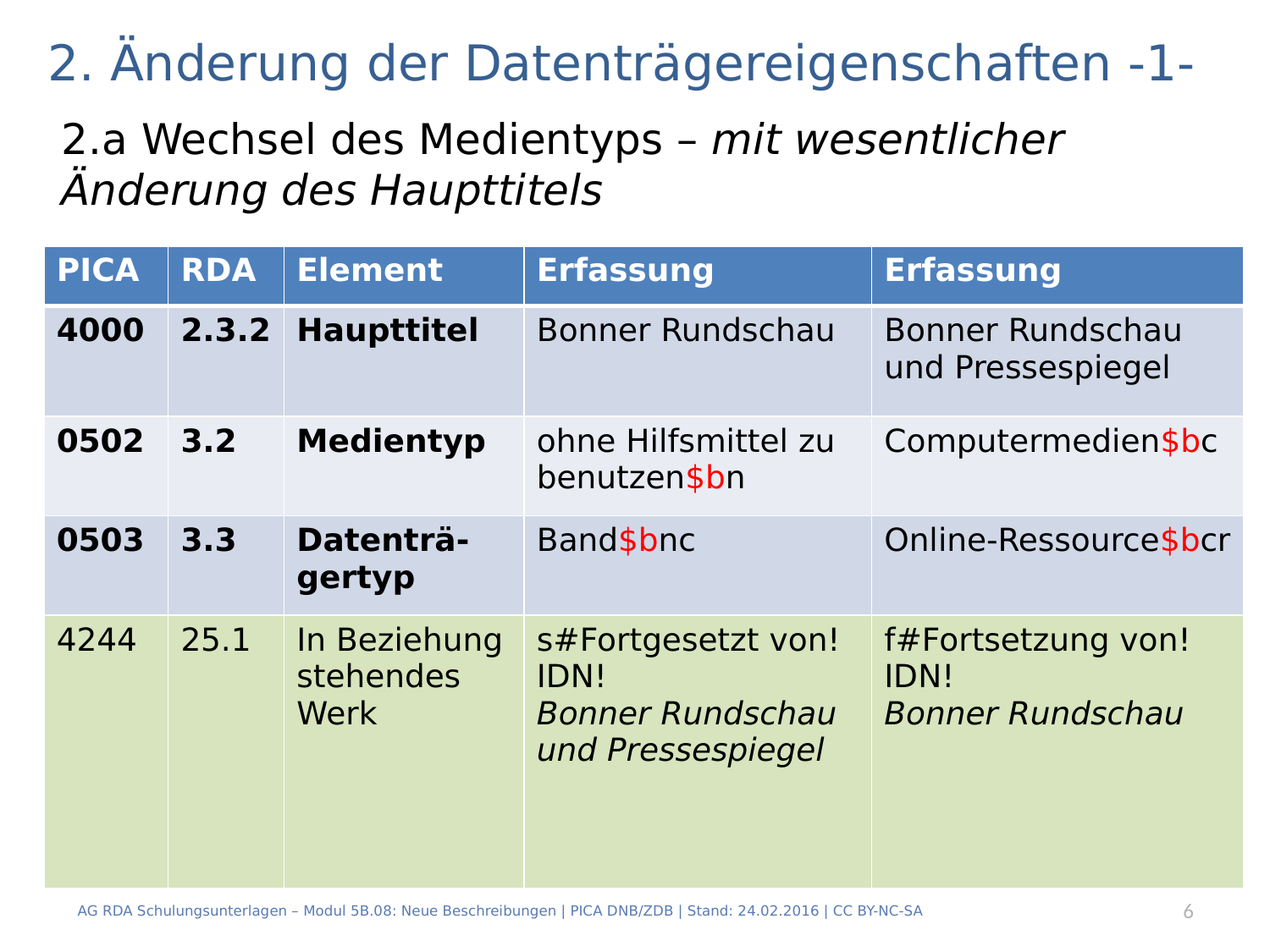

# 2. Änderung der Datenträgereigenschaften -1-
2.a Wechsel des Medientyps – mit wesentlicher Änderung des Haupttitels
| PICA | RDA | Element | Erfassung | Erfassung |
| --- | --- | --- | --- | --- |
| 4000 | 2.3.2 | Haupttitel | Bonner Rundschau | Bonner Rundschau und Pressespiegel |
| 0502 | 3.2 | Medientyp | ohne Hilfsmittel zu benutzen$bn | Computermedien$bc |
| 0503 | 3.3 | Datenträ- gertyp | Band$bnc | Online-Ressource$bcr |
| 4244 | 25.1 | In Beziehung stehendes Werk | s#Fortgesetzt von!IDN! Bonner Rundschau und Pressespiegel | f#Fortsetzung von!IDN! Bonner Rundschau |
AG RDA Schulungsunterlagen – Modul 5B.08: Neue Beschreibungen | PICA DNB/ZDB | Stand: 24.02.2016 | CC BY-NC-SA
6